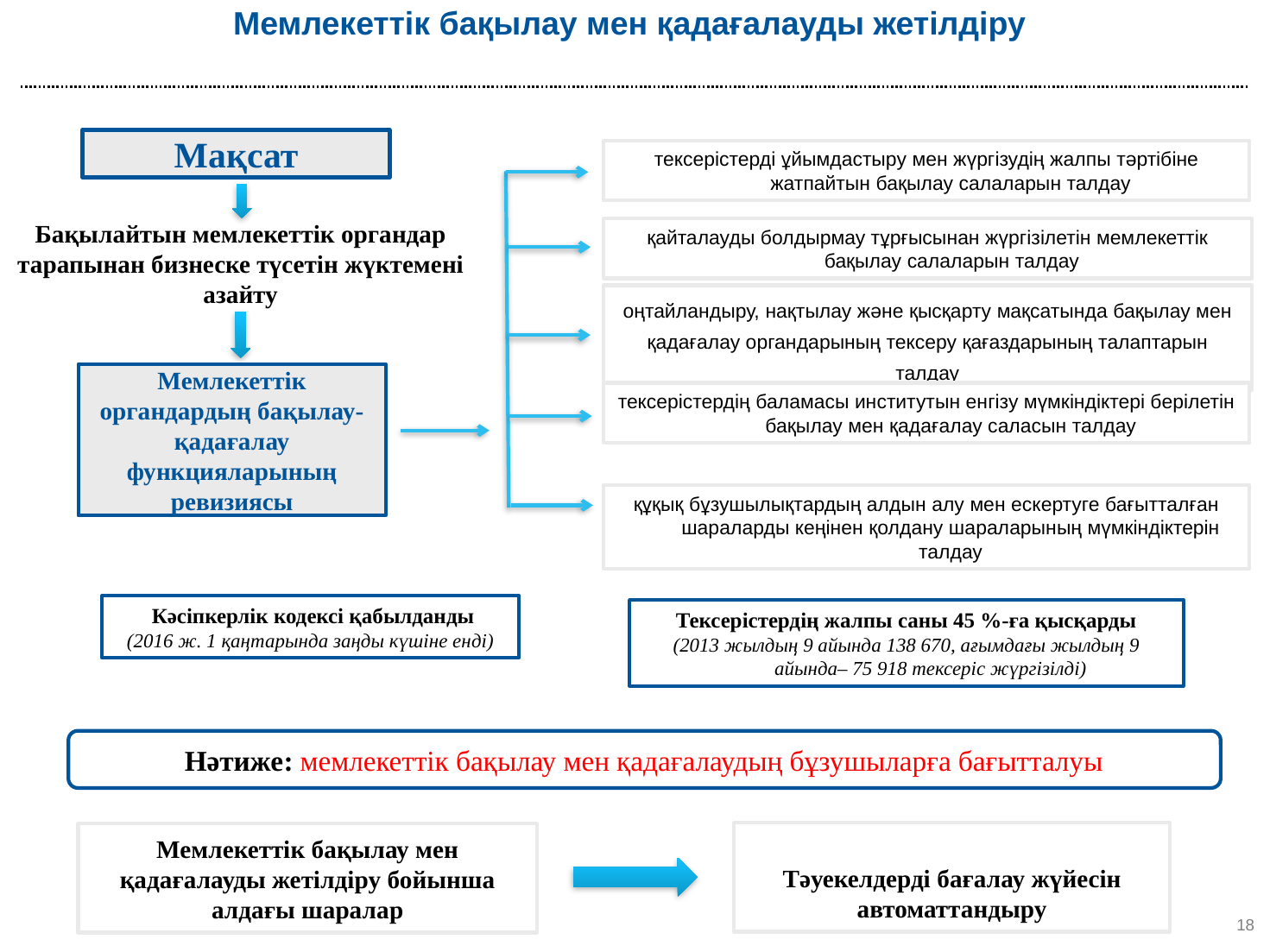

Мемлекеттік бақылау мен қадағалауды жетілдіру
Мақсат
тексерістерді ұйымдастыру мен жүргізудің жалпы тәртібіне жатпайтын бақылау салаларын талдау

қайталауды болдырмау тұрғысынан жүргізілетін мемлекеттік бақылау салаларын талдау
Бақылайтын мемлекеттік органдар тарапынан бизнеске түсетін жүктемені азайту
оңтайландыру, нақтылау және қысқарту мақсатында бақылау мен қадағалау органдарының тексеру қағаздарының талаптарын талдау

Мемлекеттік органдардың бақылау-қадағалау функцияларының ревизиясы
тексерістердің баламасы институтын енгізу мүмкіндіктері берілетін бақылау мен қадағалау саласын талдау
құқық бұзушылықтардың алдын алу мен ескертуге бағытталған шараларды кеңінен қолдану шараларының мүмкіндіктерін талдау
 Кәсіпкерлік кодексі қабылданды
(2016 ж. 1 қаңтарында заңды күшіне енді)
Тексерістердің жалпы саны 45 %-ға қысқарды
(2013 жылдың 9 айында 138 670, ағымдағы жылдың 9 айында– 75 918 тексеріс жүргізілді)
Нәтиже: мемлекеттік бақылау мен қадағалаудың бұзушыларға бағытталуы

Тәуекелдерді бағалау жүйесін автоматтандыру
Мемлекеттік бақылау мен қадағалауды жетілдіру бойынша алдағы шаралар